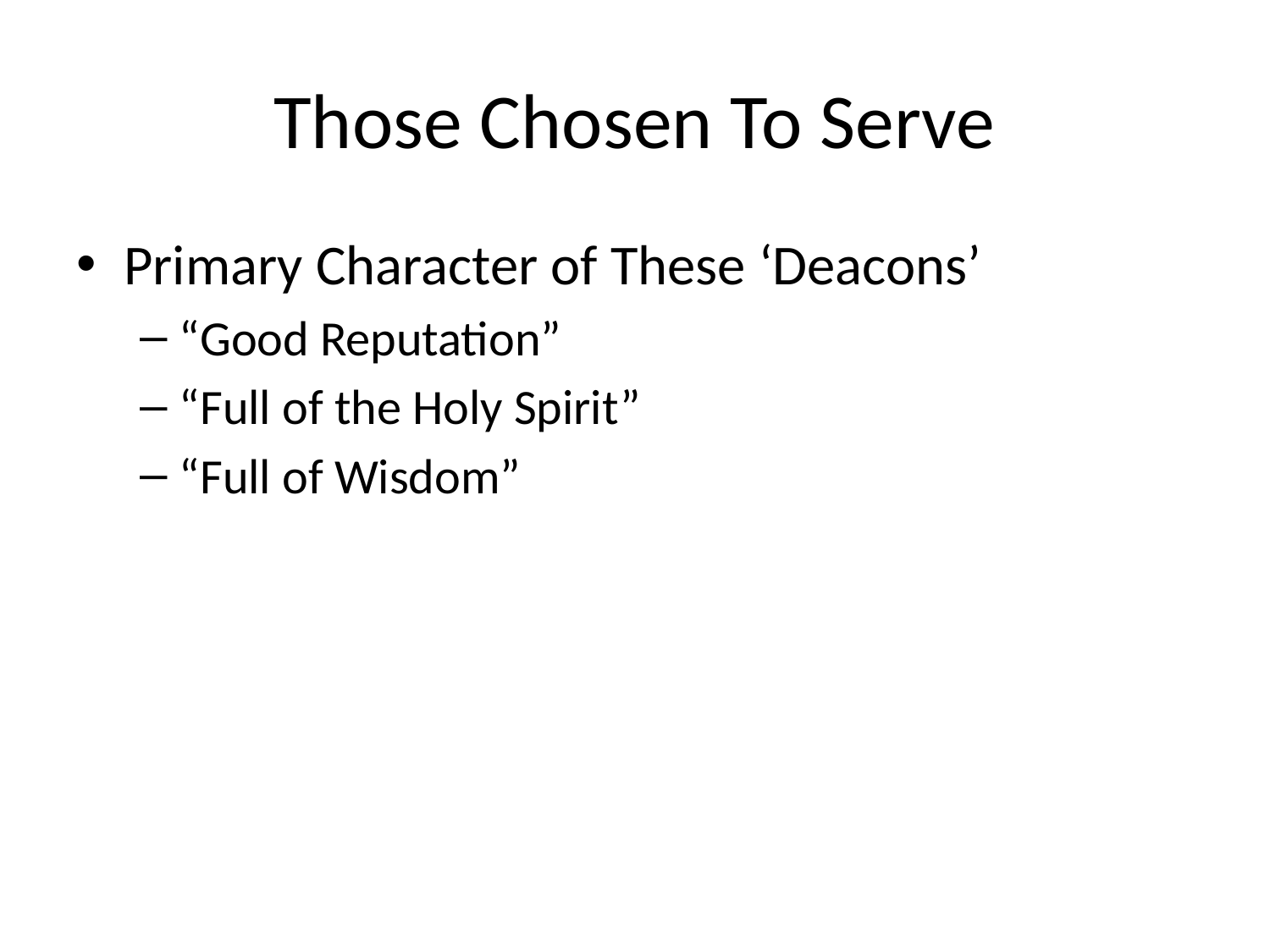

# Those Chosen To Serve
Primary Character of These ‘Deacons’
“Good Reputation”
“Full of the Holy Spirit”
“Full of Wisdom”